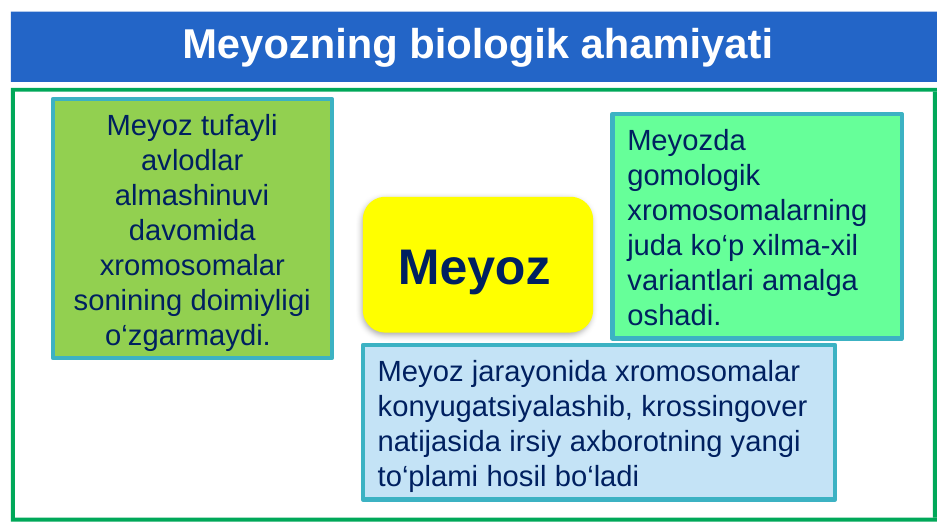

Meyozning biologik ahamiyati
Meyoz tufayli avlodlar almashinuvi davomida xromosomalar sonining doimiyligi o‘zgarmaydi.
Meyozda gomologik xromosomalarning juda ko‘p xilma-xil variantlari amalga oshadi.

Meyoz
Meyoz jarayonida xromosomalar konyugatsiyalashib, krossingover natijasida irsiy axborotning yangi to‘plami hosil bo‘ladi